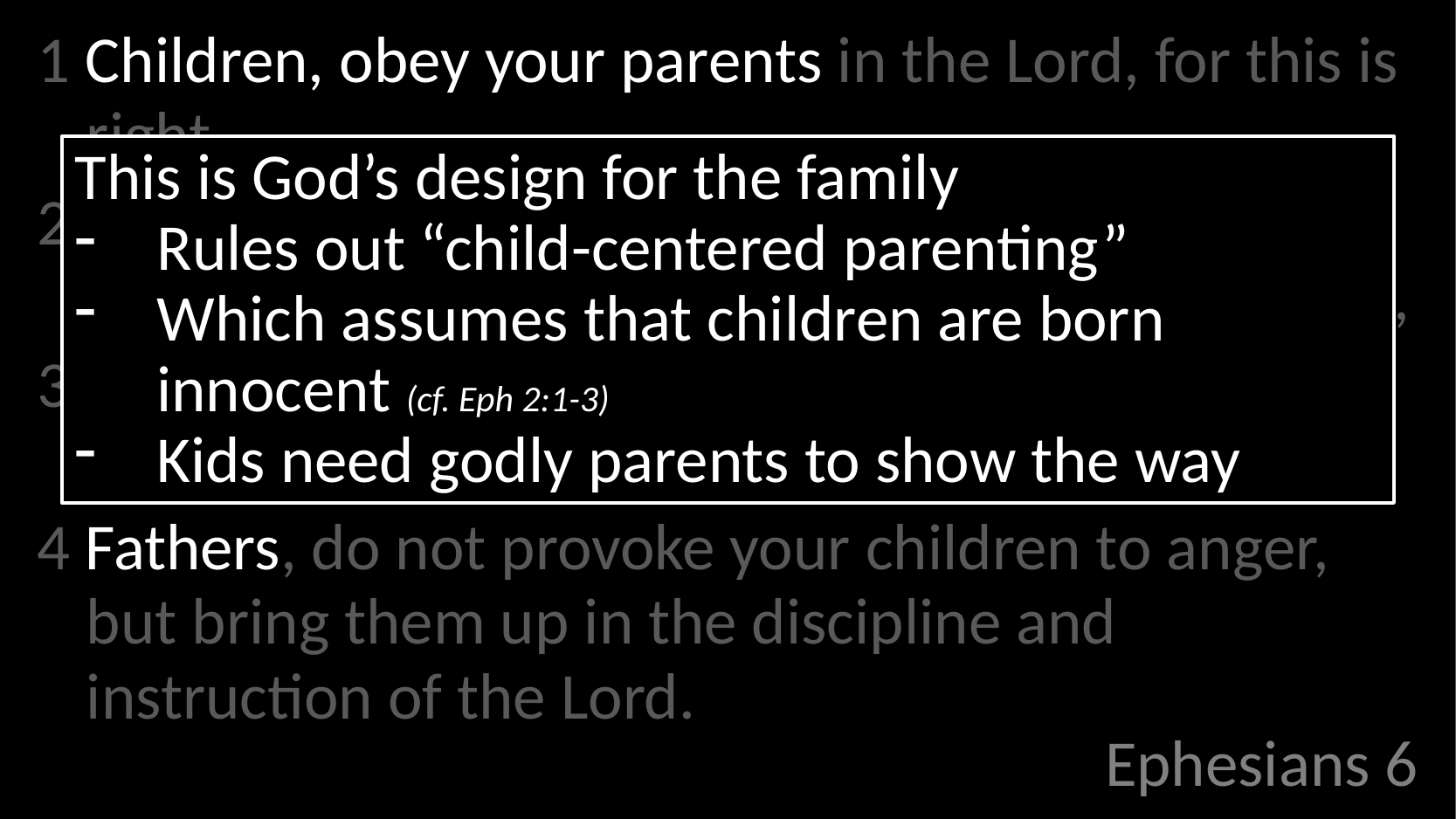

1 Children, obey your parents in the Lord, for this is right.
2 Honor your father and mother
(which is the first commandment with a promise),
3 so that it may be well with you,
and that you may live long on the earth.
4 Fathers, do not provoke your children to anger, but bring them up in the discipline and instruction of the Lord.
This is God’s design for the family
Rules out “child-centered parenting”
Which assumes that children are born innocent (cf. Eph 2:1-3)
Kids need godly parents to show the way
# Ephesians 6